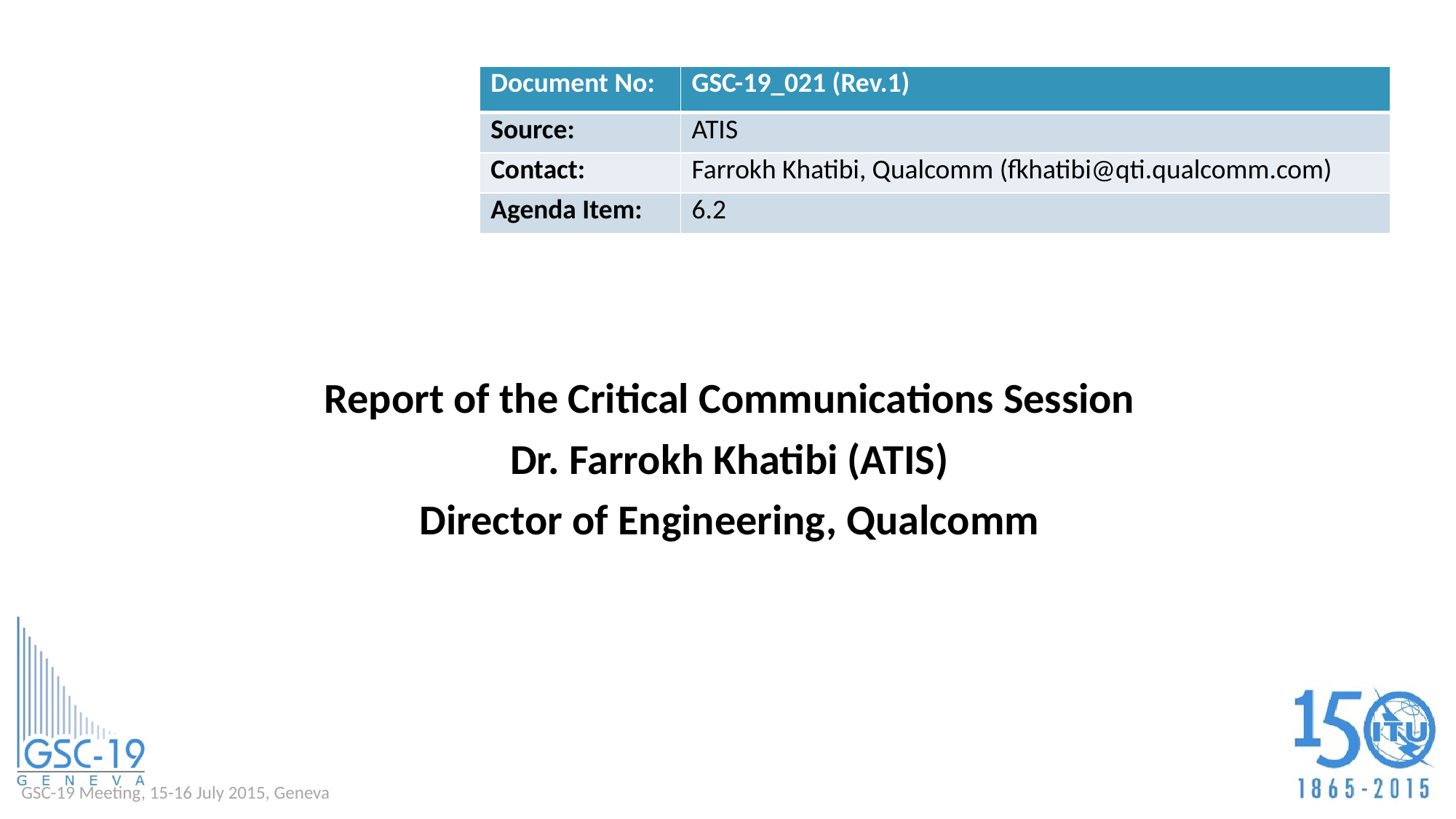

| Document No: | GSC-19\_021 (Rev.1) |
| --- | --- |
| Source: | ATIS |
| Contact: | Farrokh Khatibi, Qualcomm (fkhatibi@qti.qualcomm.com) |
| Agenda Item: | 6.2 |

Report of the Critical Communications Session
Dr. Farrokh Khatibi (ATIS)
Director of Engineering, Qualcomm